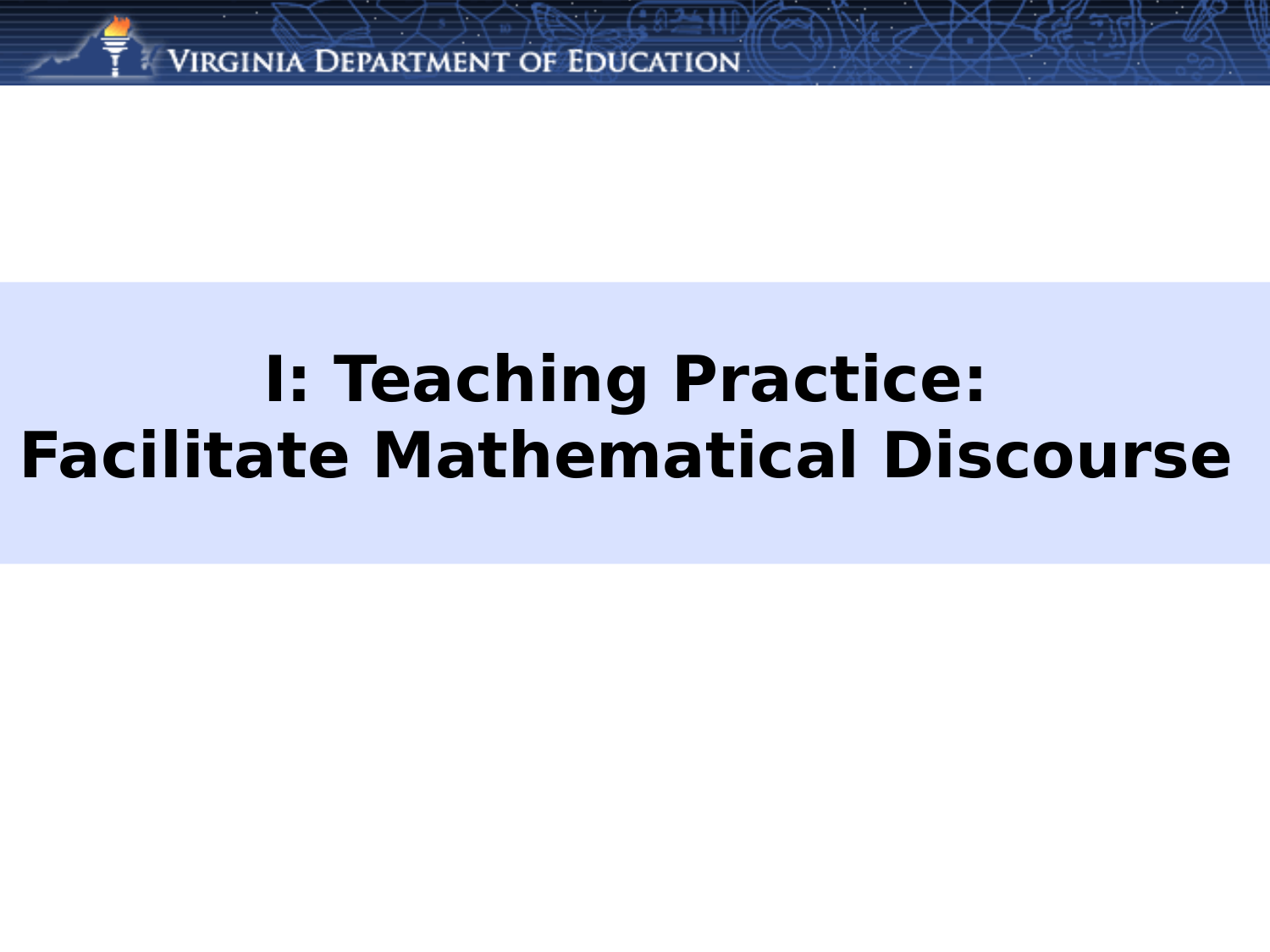

# I: Teaching Practice: Facilitate Mathematical Discourse